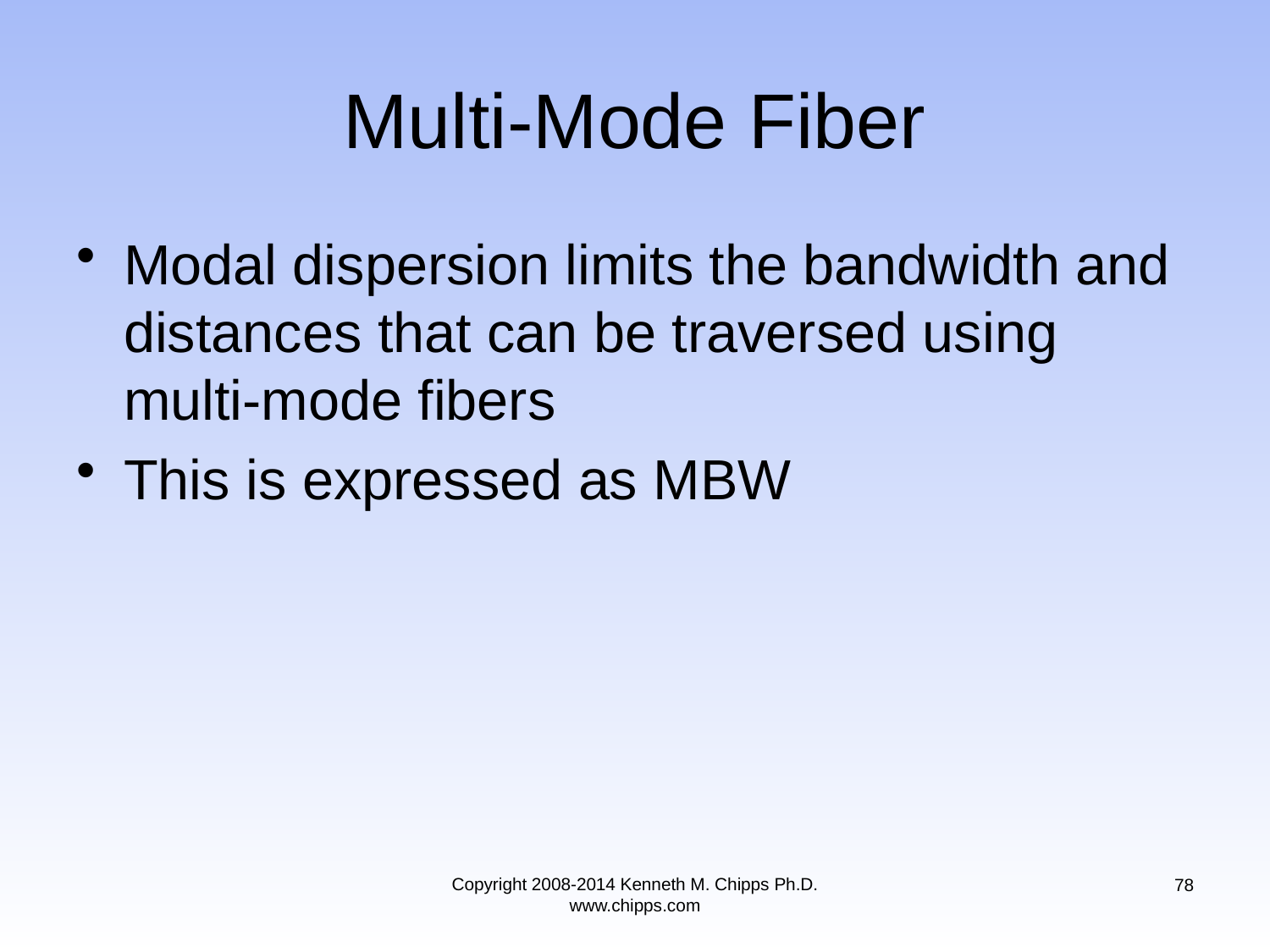

# Multi-Mode Fiber
Modal dispersion limits the bandwidth and distances that can be traversed using multi-mode fibers
This is expressed as MBW
Copyright 2008-2014 Kenneth M. Chipps Ph.D. www.chipps.com
78